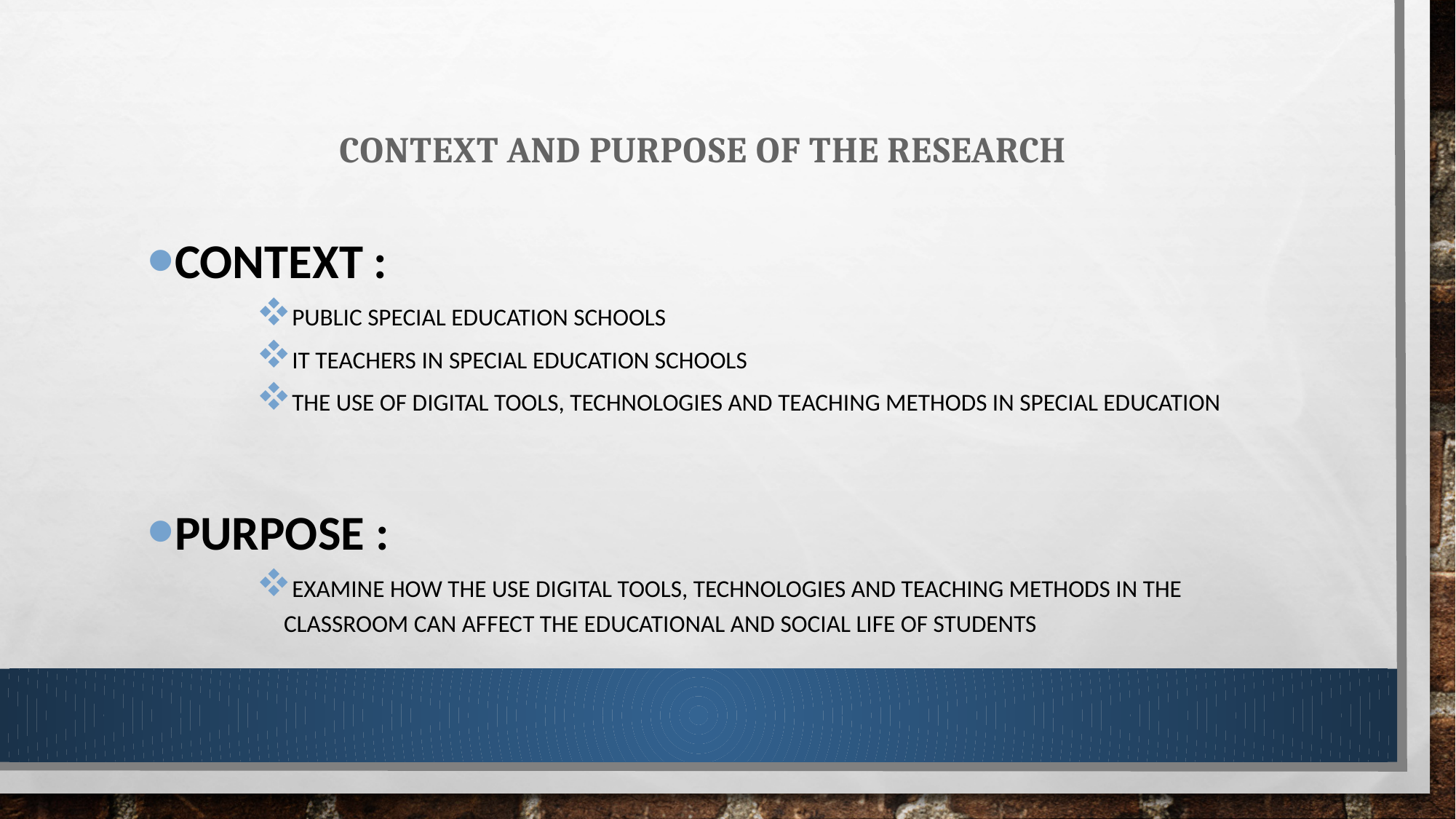

# CONTEXT AND PURPOSE OF THE RESEARCH
Context :
Public special education schools
It teachers In special education schools
the use of digital tools, technologies and teaching methods in special education

Purpose :
examine how the use digital tools, technologies and teaching methods in the classroom can affect the educational and social life of students